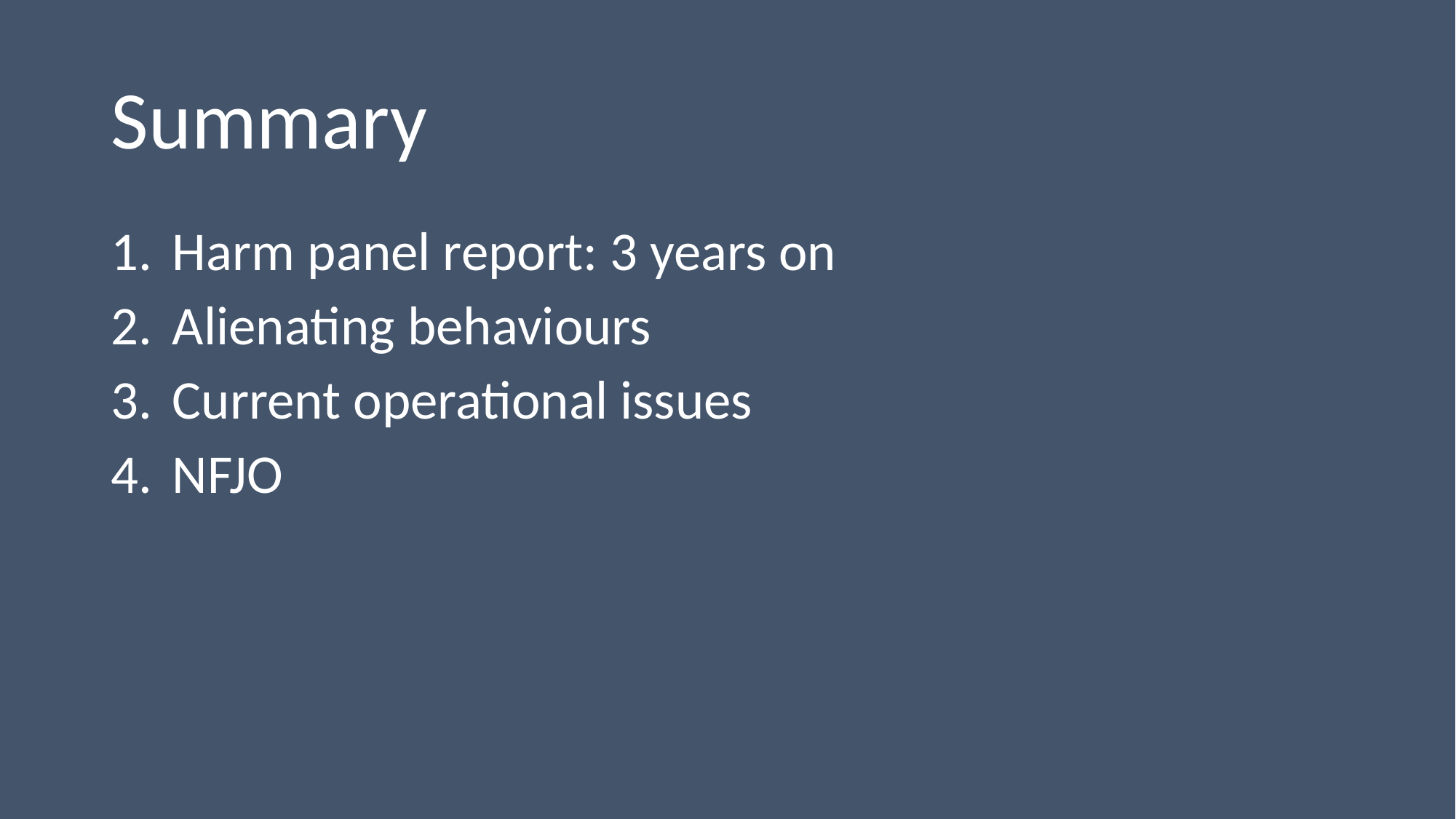

# Summary
Harm panel report: 3 years on
Alienating behaviours
Current operational issues
NFJO